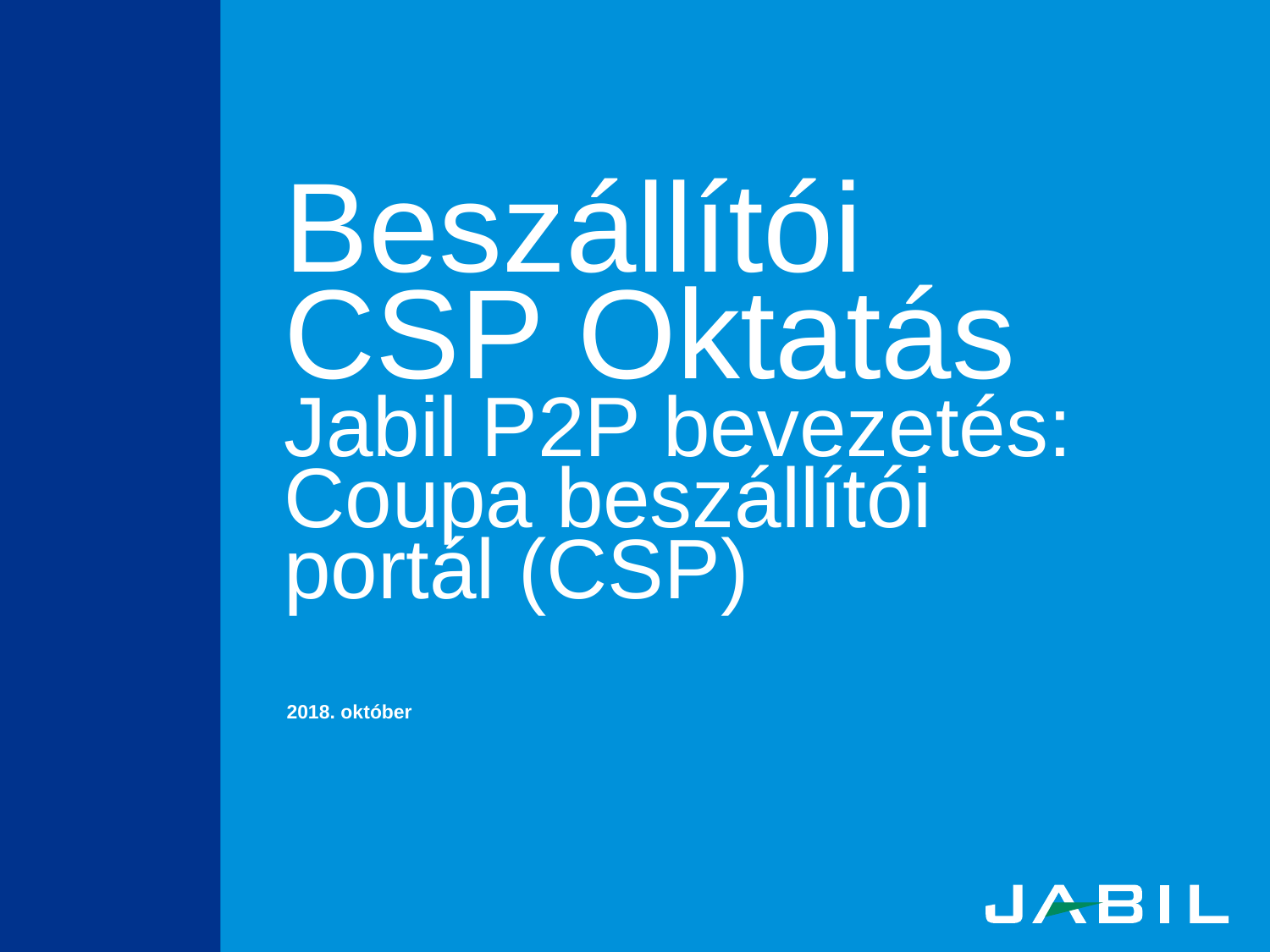

# Beszállítói CSP Oktatás Jabil P2P bevezetés: Coupa beszállítói portál (CSP)
2018. október